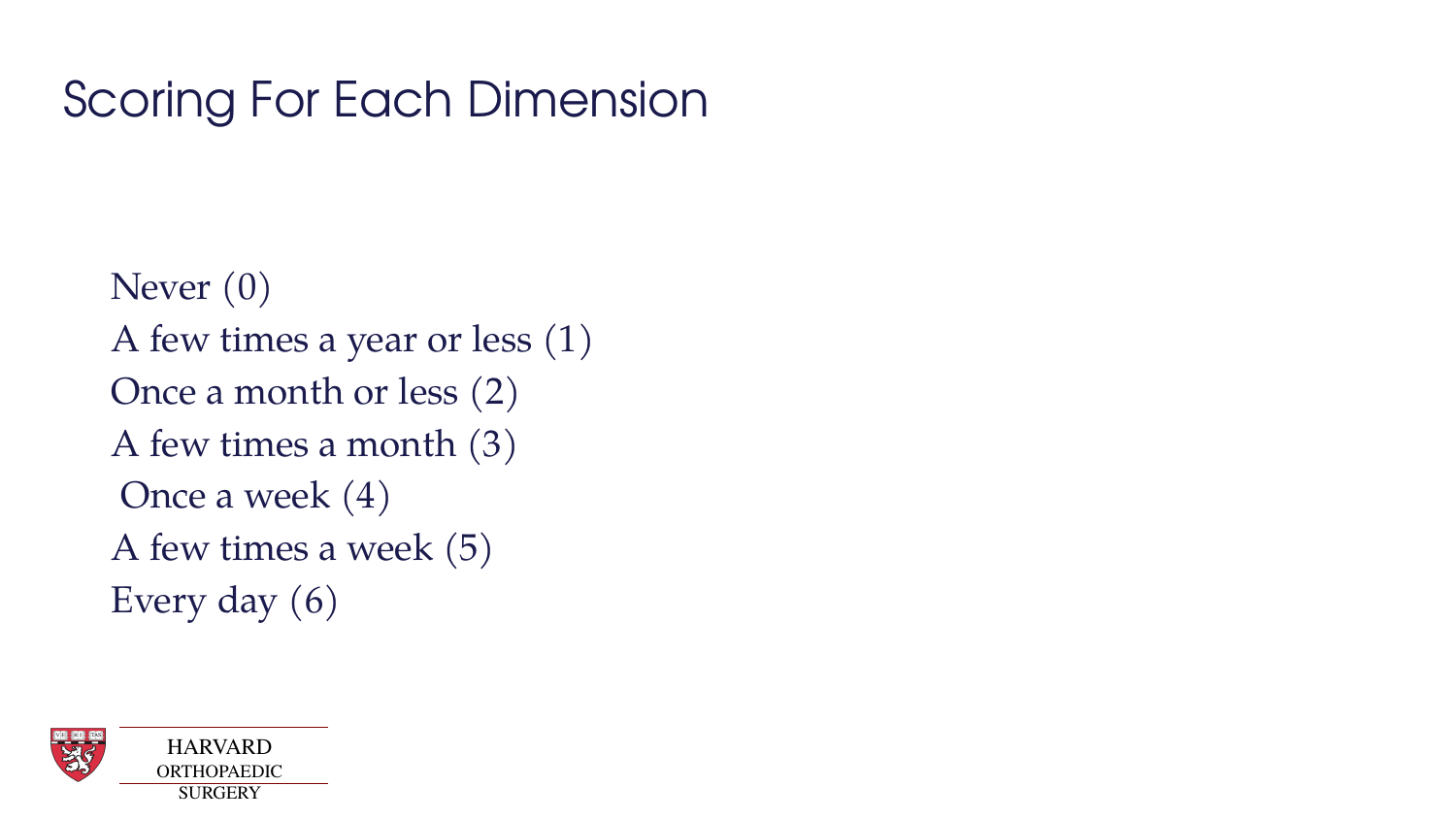

# Scoring For Each Dimension
Never (0)
A few times a year or less (1)
Once a month or less (2)
A few times a month (3)
 Once a week (4)
A few times a week (5)
Every day (6)